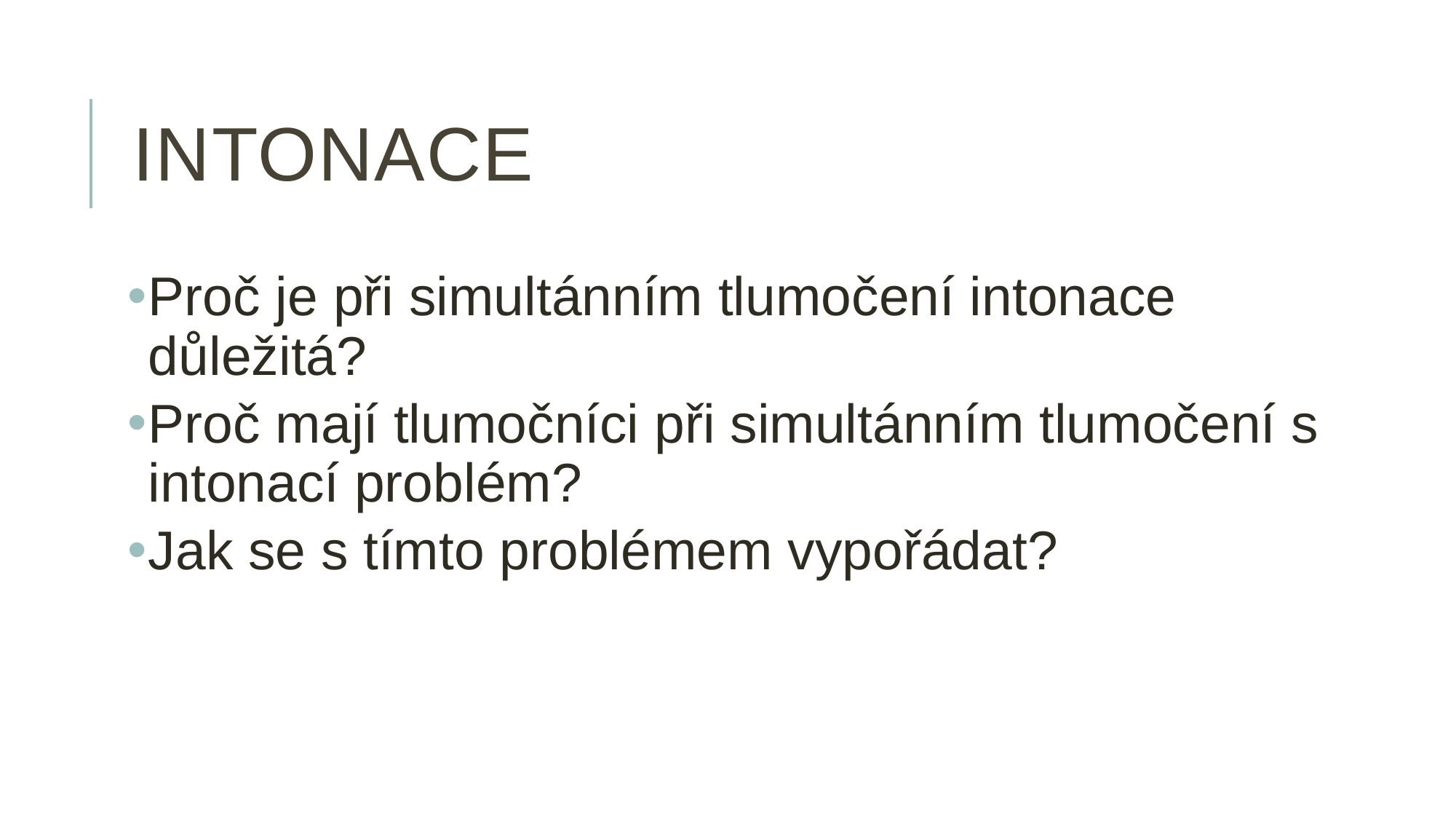

# intonace
Proč je při simultánním tlumočení intonace důležitá?
Proč mají tlumočníci při simultánním tlumočení s intonací problém?
Jak se s tímto problémem vypořádat?